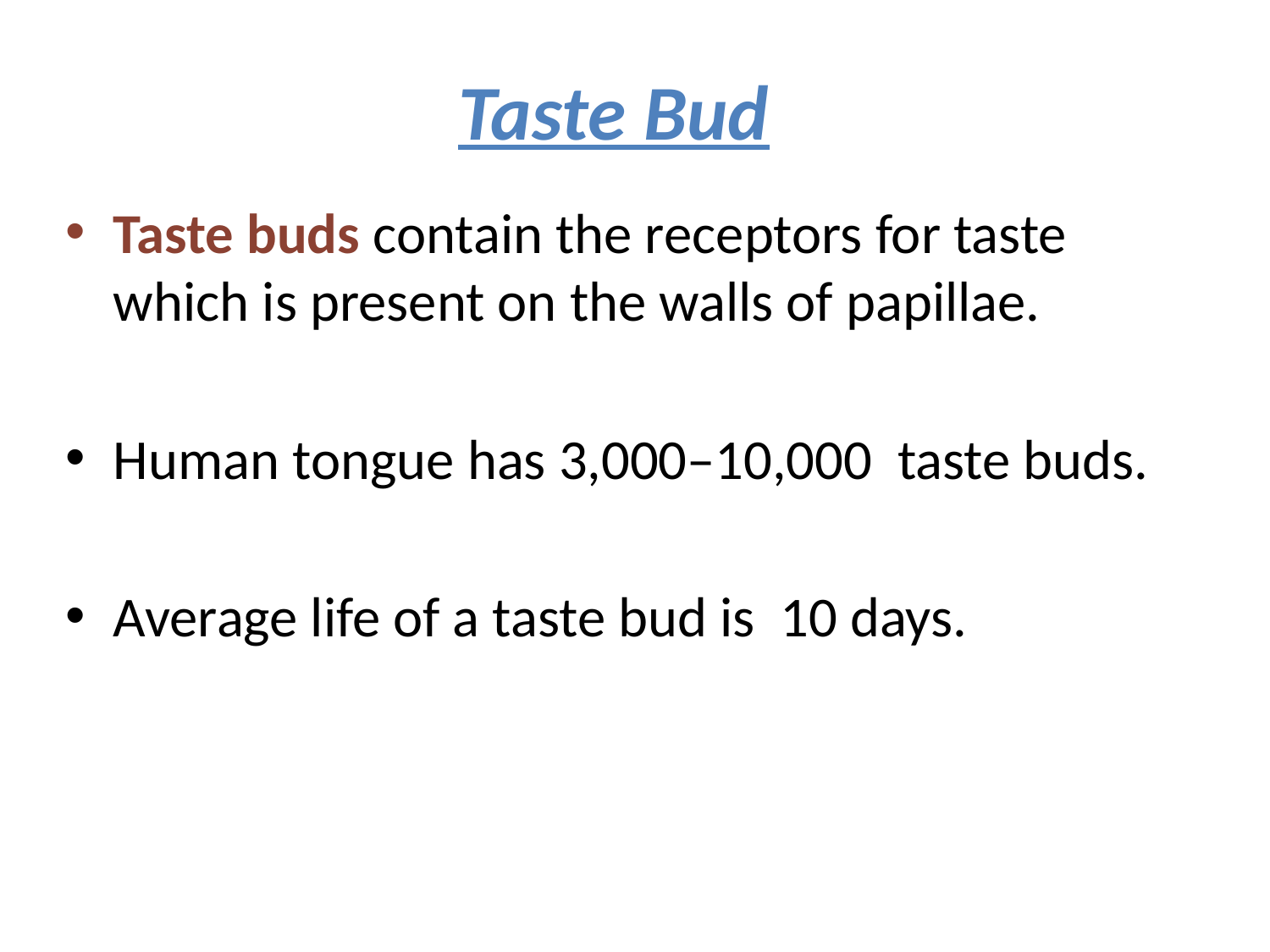

# Taste Bud
Taste buds contain the receptors for taste which is present on the walls of papillae.

Human tongue has 3,000–10,000  taste buds.

Average life of a taste bud is  10 days.